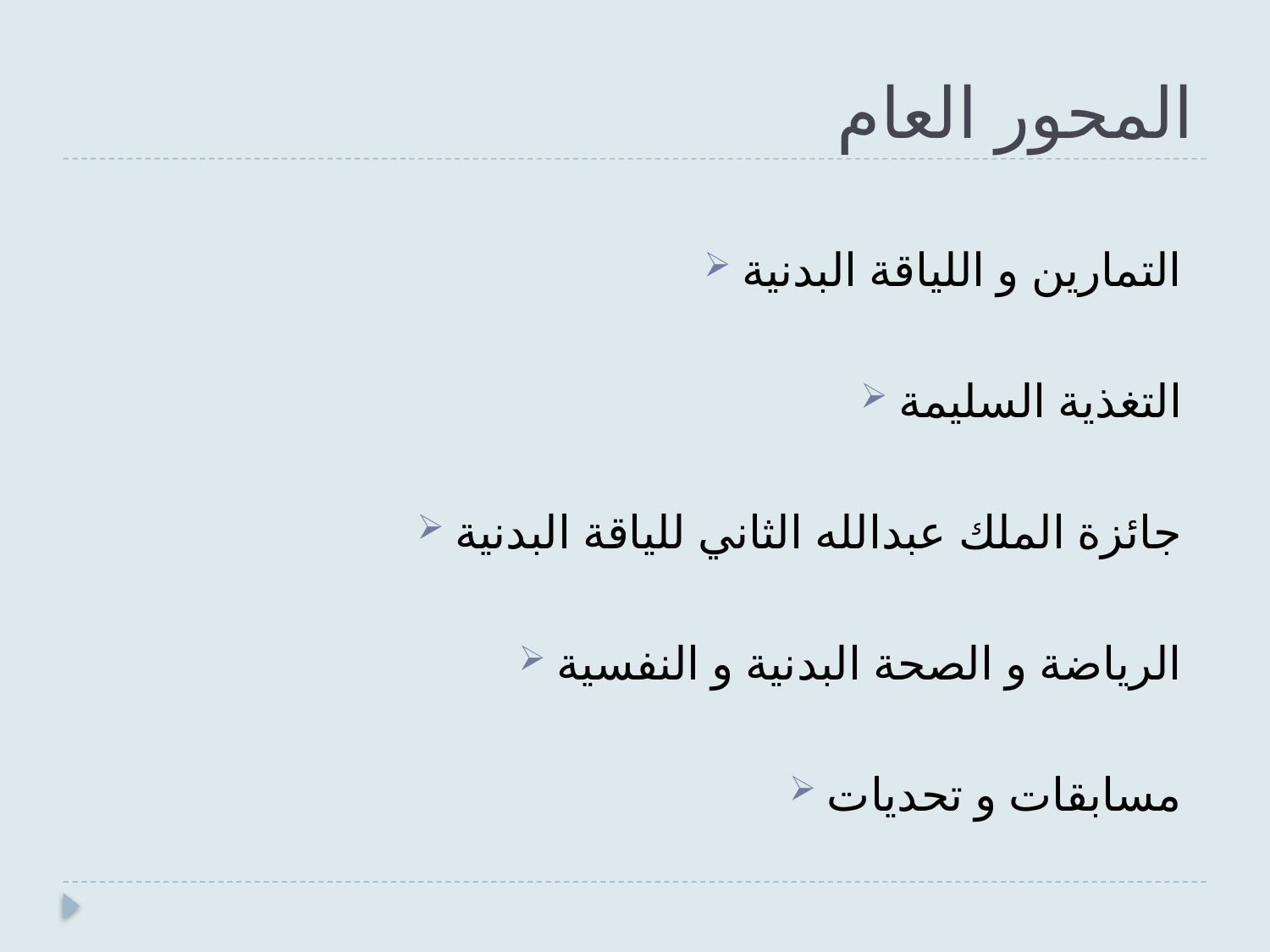

# المحور العام

التمارين و اللياقة البدنية

التغذية السليمة

جائزة الملك عبدالله الثاني للياقة البدنية

الرياضة و الصحة البدنية و النفسية

مسابقات و تحديات